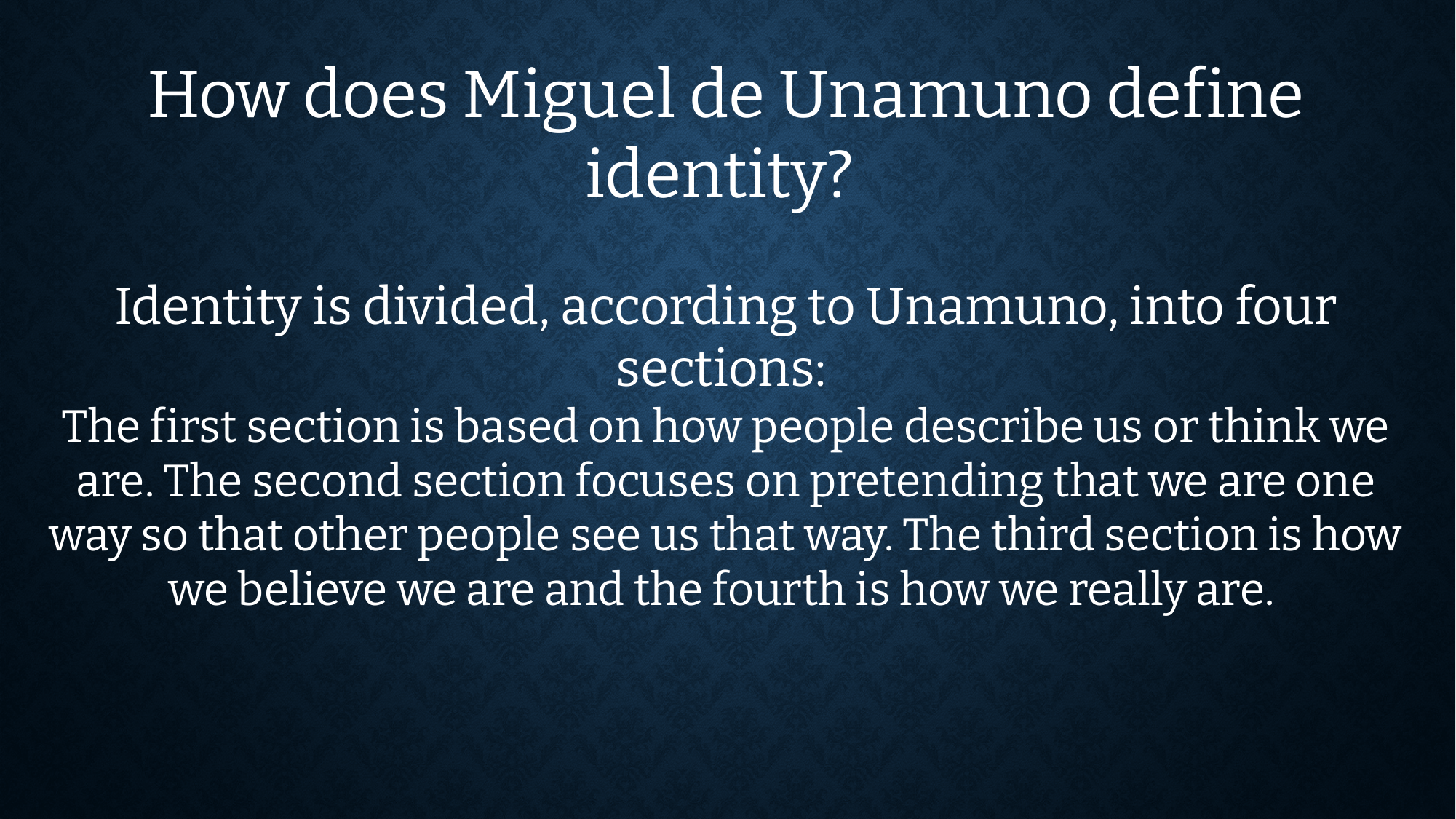

How does Miguel de Unamuno define identity?

Identity is divided, according to Unamuno, into four sections:
The first section is based on how people describe us or think we are. The second section focuses on pretending that we are one way so that other people see us that way. The third section is how we believe we are and the fourth is how we really are.